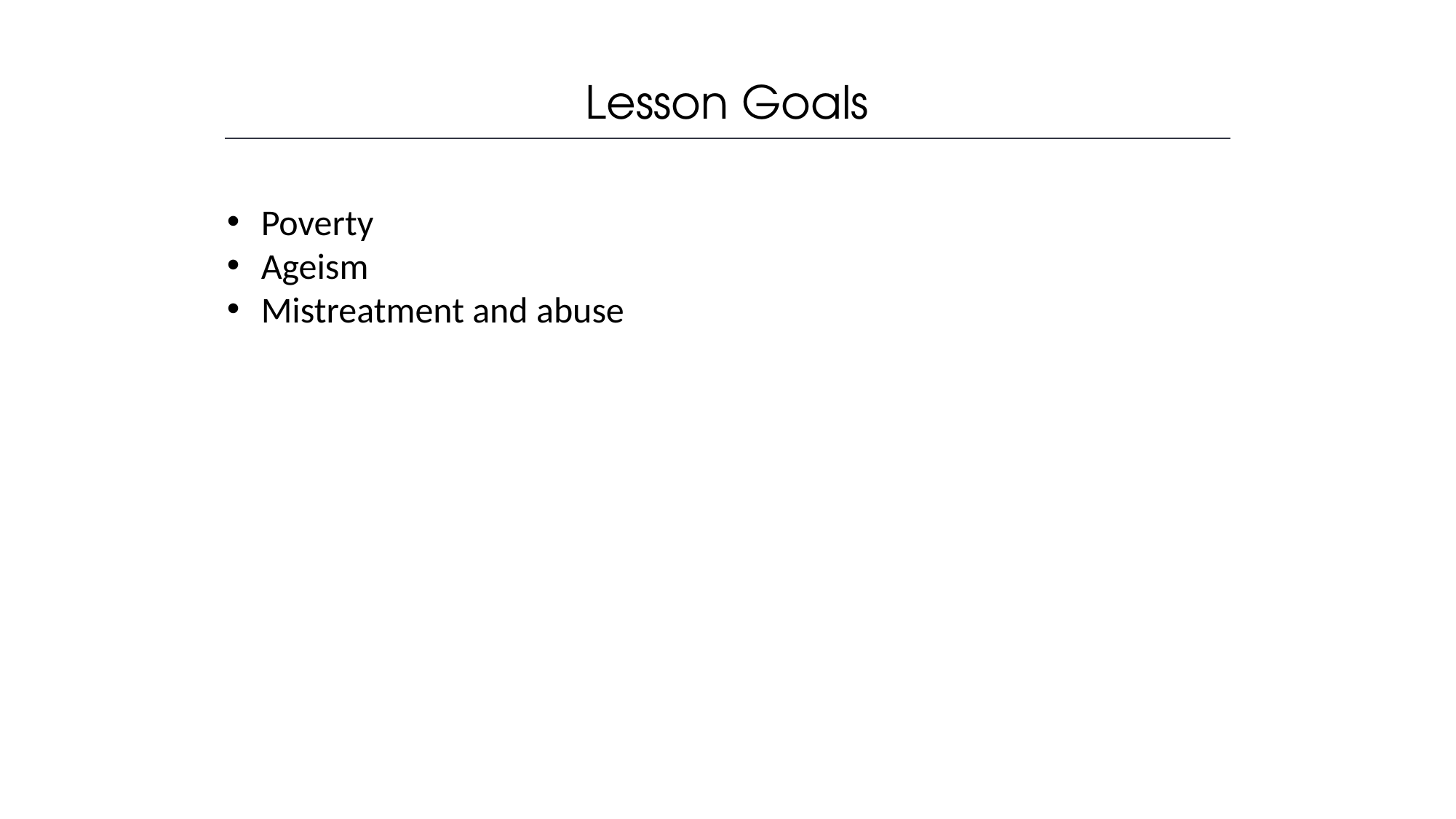

Lesson Goals
HAWKES LEARNING
Poverty
Ageism
Mistreatment and abuse